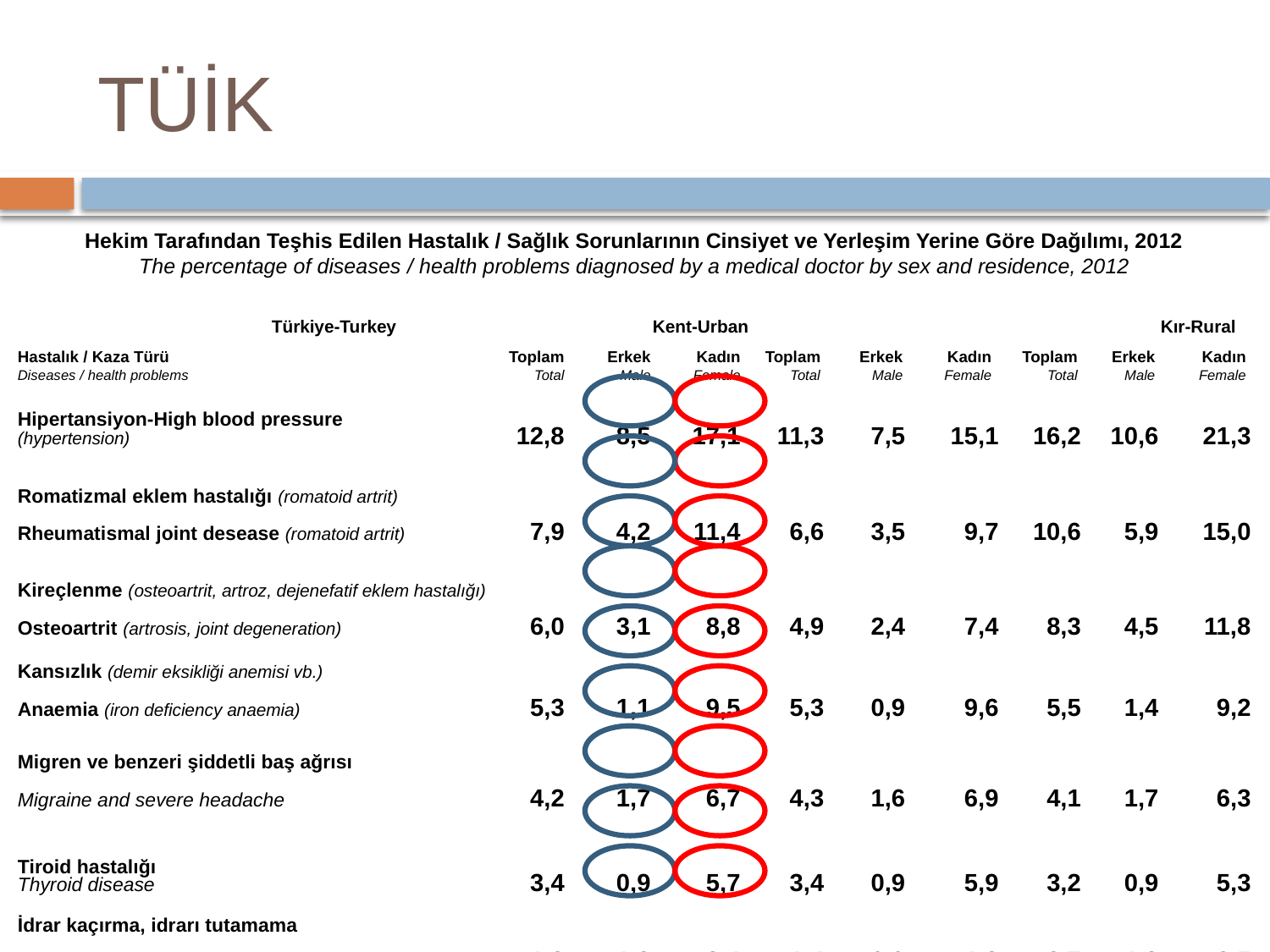

# TÜİK
Hekim Tarafından Teşhis Edilen Hastalık / Sağlık Sorunlarının Cinsiyet ve Yerleşim Yerine Göre Dağılımı, 2012
The percentage of diseases / health problems diagnosed by a medical doctor by sex and residence, 2012

											Türkiye-Turkey			Kent-Urban				Kır-Rural

Hastalık / Kaza Türü	Toplam	Erkek	Kadın	Toplam	Erkek	Kadın	Toplam	Erkek	Kadın
Diseases / health problems	Total	Male	Female	Total	Male	Female	Total	Male	Female

Hipertansiyon-High blood pressure
(hypertension)	12,8	8,5	17,1		11,3	7,5	15,1	16,2	10,6	21,3

Romatizmal eklem hastalığı (romatoid artrit)
Rheumatismal joint desease (romatoid artrit)	7,9	4,2	11,4		6,6	3,5	9,7	10,6	5,9	15,0

Kireçlenme (osteoartrit, artroz, dejenefatif eklem hastalığı)
Osteoartrit (artrosis, joint degeneration)	6,0	3,1	8,8		4,9	2,4	7,4	8,3	4,5	11,8

Kansızlık (demir eksikliği anemisi vb.)
Anaemia (iron deficiency anaemia)	5,3	1,1	9,5		5,3	0,9	9,6	5,5	1,4	9,2

Migren ve benzeri şiddetli baş ağrısı
Migraine and severe headache	4,2	1,7	6,7		4,3	1,6	6,9	4,1	1,7	6,3

Tiroid hastalığı
Thyroid disease	3,4	0,9	5,7		3,4	0,9	5,9	3,2	0,9	5,3
İdrar kaçırma, idrarı tutamama
Urinary incontinence,problems in controlling the bladder	1,8	1,2	2,4		1,4	0,9	1,8	2,7	1,8	3,5

Kronik depresyon
Chronic depression	1,9	0,9	2,9		1,8	0,8	2,7	2,2	1,2	3,3
Kronik kaygı
Chronic anxiety	0,4	0,2	0,6		0,4	0,2	0,7	0,4	0,1	0,6